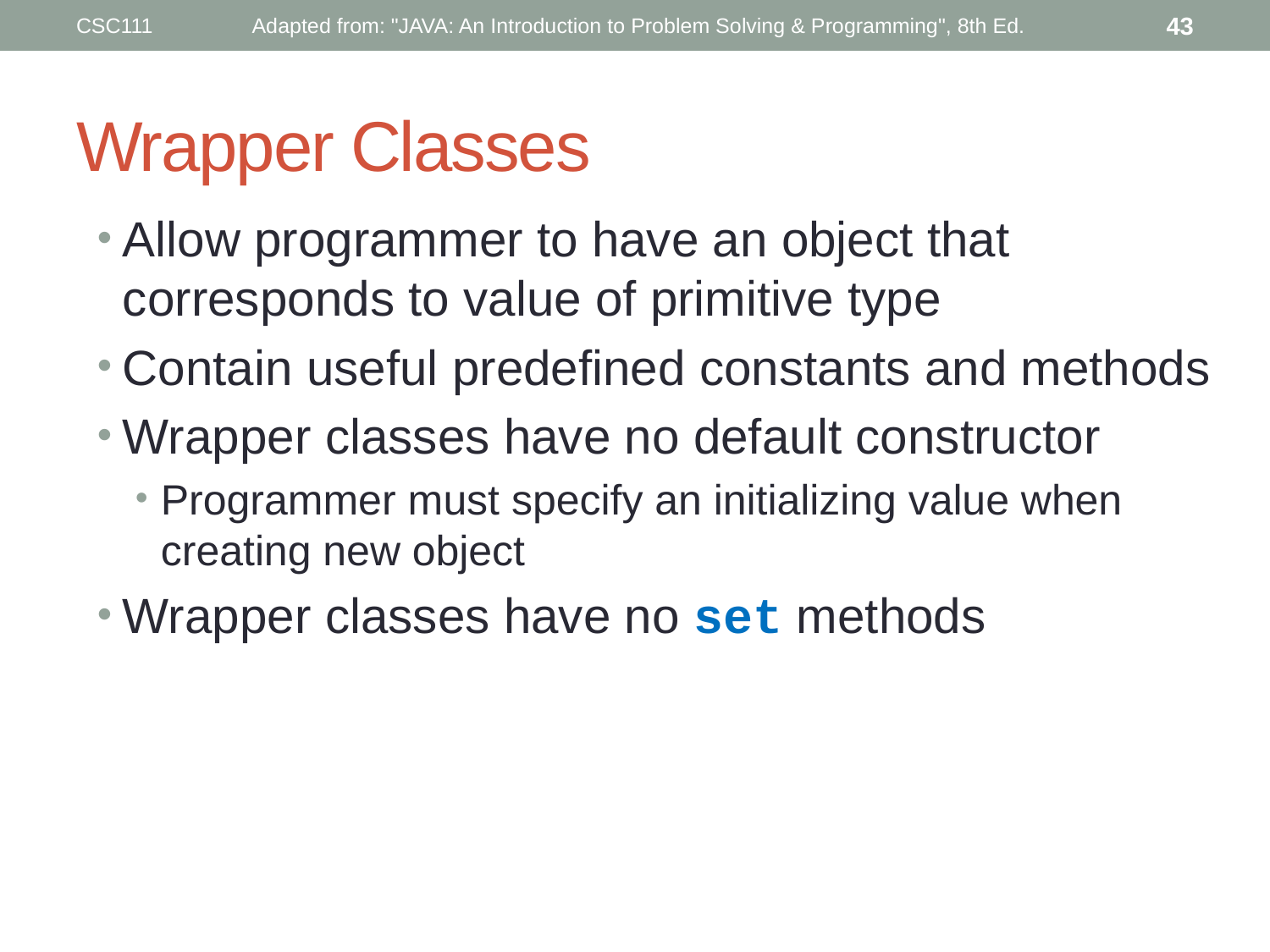

CSC111
Adapted from: "JAVA: An Introduction to Problem Solving & Programming", 8th Ed.
43
# Wrapper Classes
Allow programmer to have an object that corresponds to value of primitive type
Contain useful predefined constants and methods
Wrapper classes have no default constructor
Programmer must specify an initializing value when creating new object
Wrapper classes have no set methods